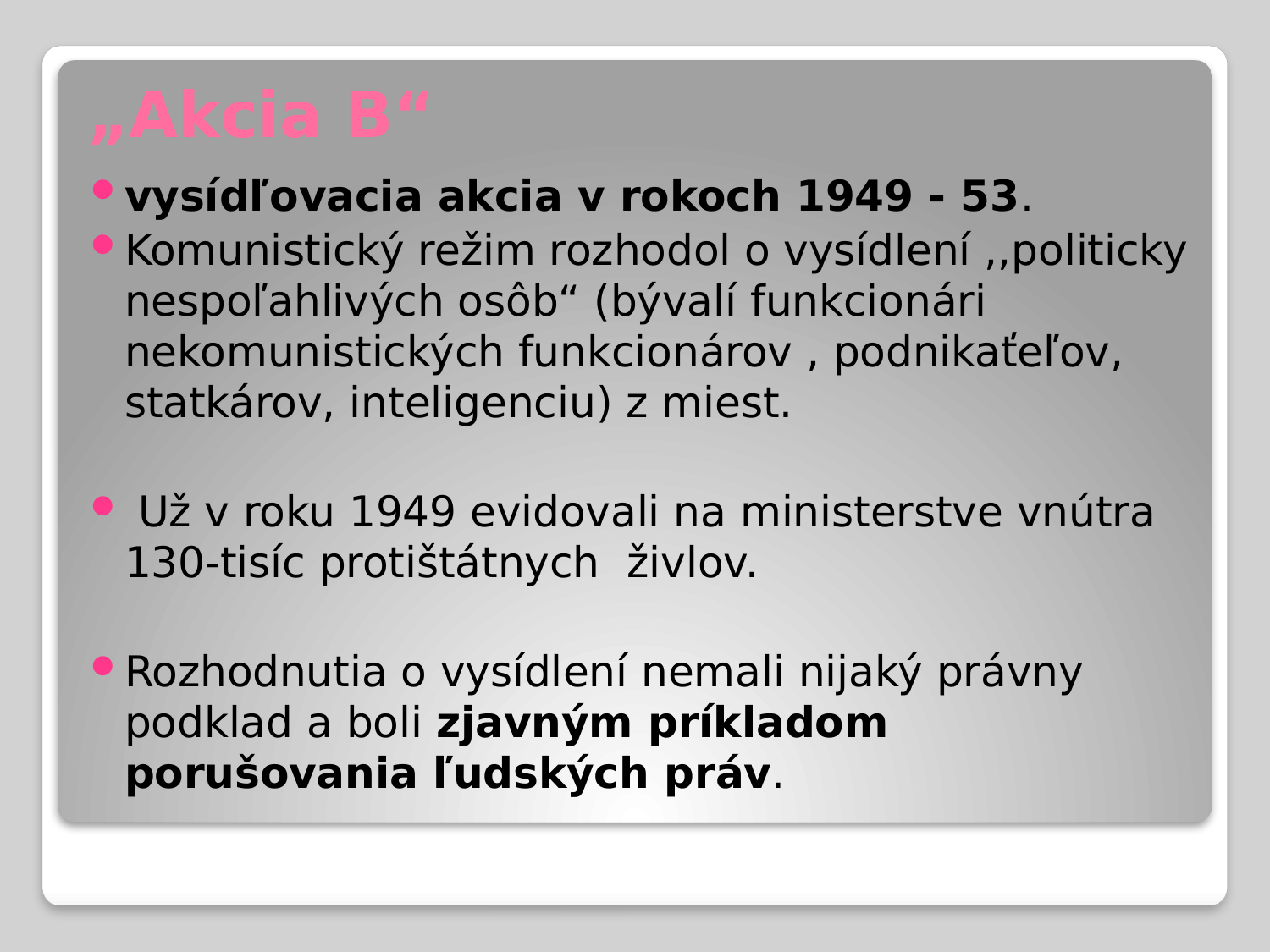

# „Akcia B“
vysídľovacia akcia v rokoch 1949 - 53.
Komunistický režim rozhodol o vysídlení ,,politicky nespoľahlivých osôb“ (bývalí funkcionári nekomunistických funkcionárov , podnikaťeľov, statkárov, inteligenciu) z miest.

 Už v roku 1949 evidovali na ministerstve vnútra 130-tisíc protištátnych  živlov.

Rozhodnutia o vysídlení nemali nijaký právny podklad a boli zjavným príkladom porušovania ľudských práv.